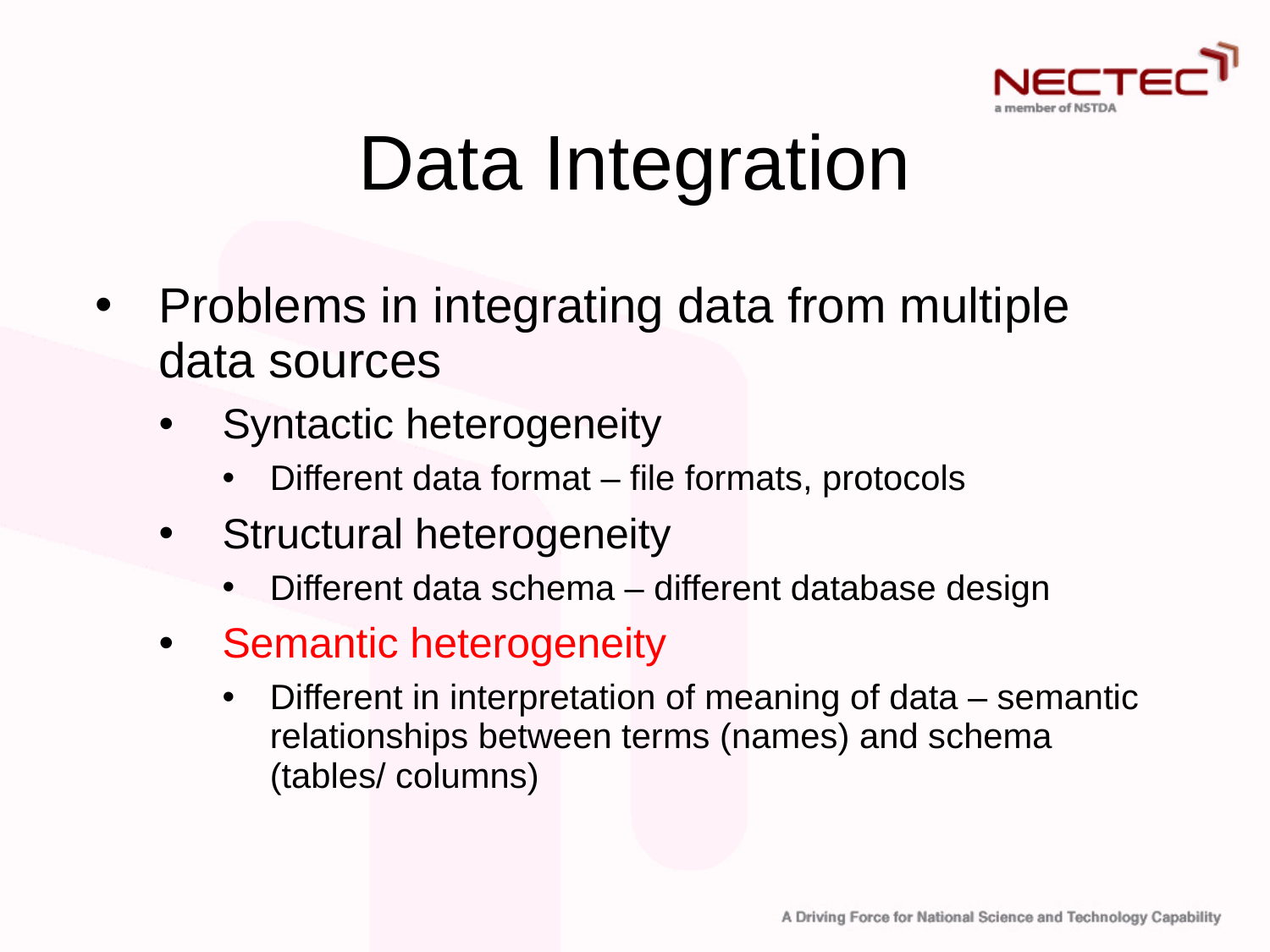

# Data Integration
Problems in integrating data from multiple data sources
Syntactic heterogeneity
Different data format – file formats, protocols
Structural heterogeneity
Different data schema – different database design
Semantic heterogeneity
Different in interpretation of meaning of data – semantic relationships between terms (names) and schema (tables/ columns)